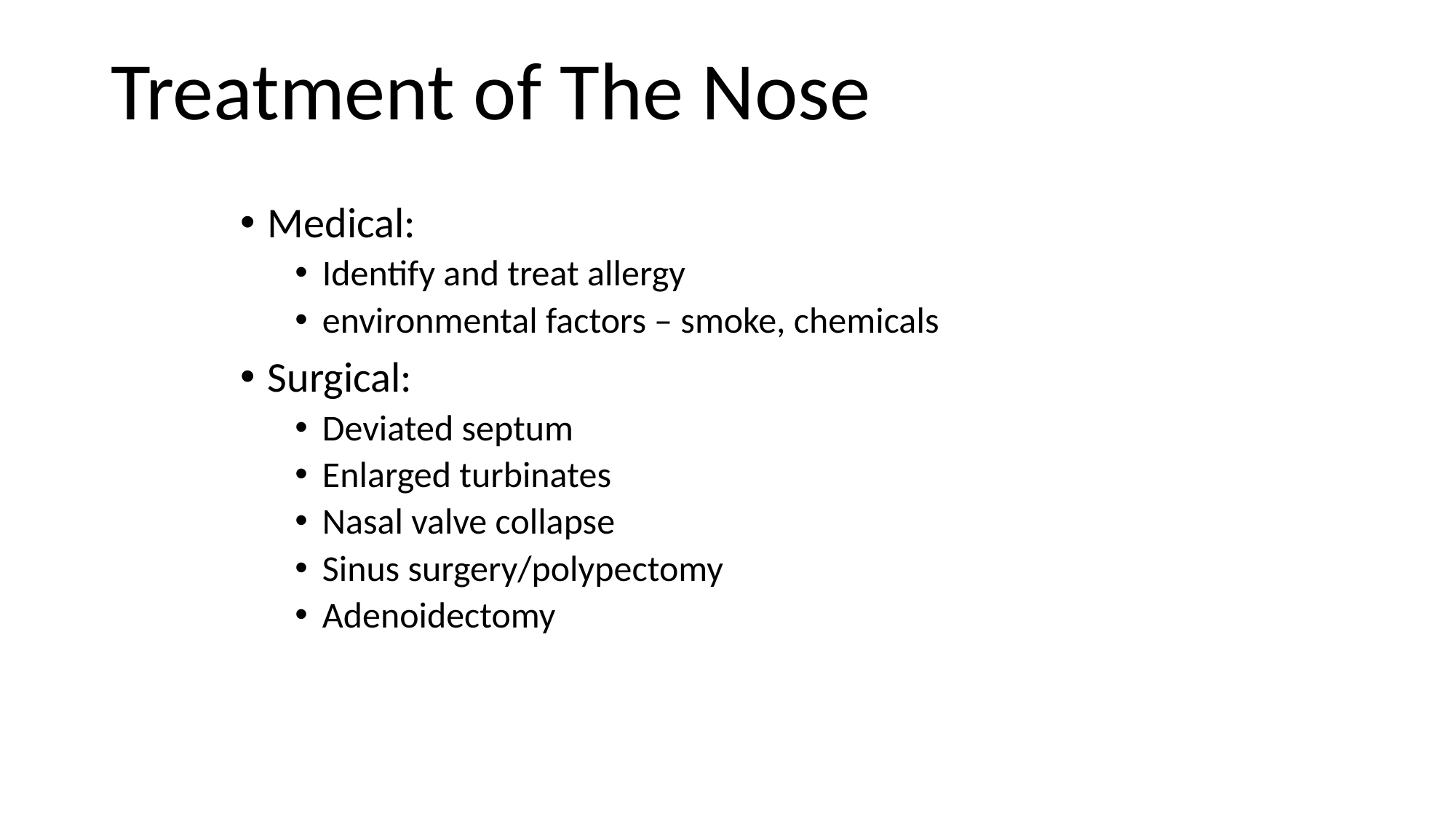

# Treatment of The Nose
Medical:
Identify and treat allergy
environmental factors – smoke, chemicals
Surgical:
Deviated septum
Enlarged turbinates
Nasal valve collapse
Sinus surgery/polypectomy
Adenoidectomy